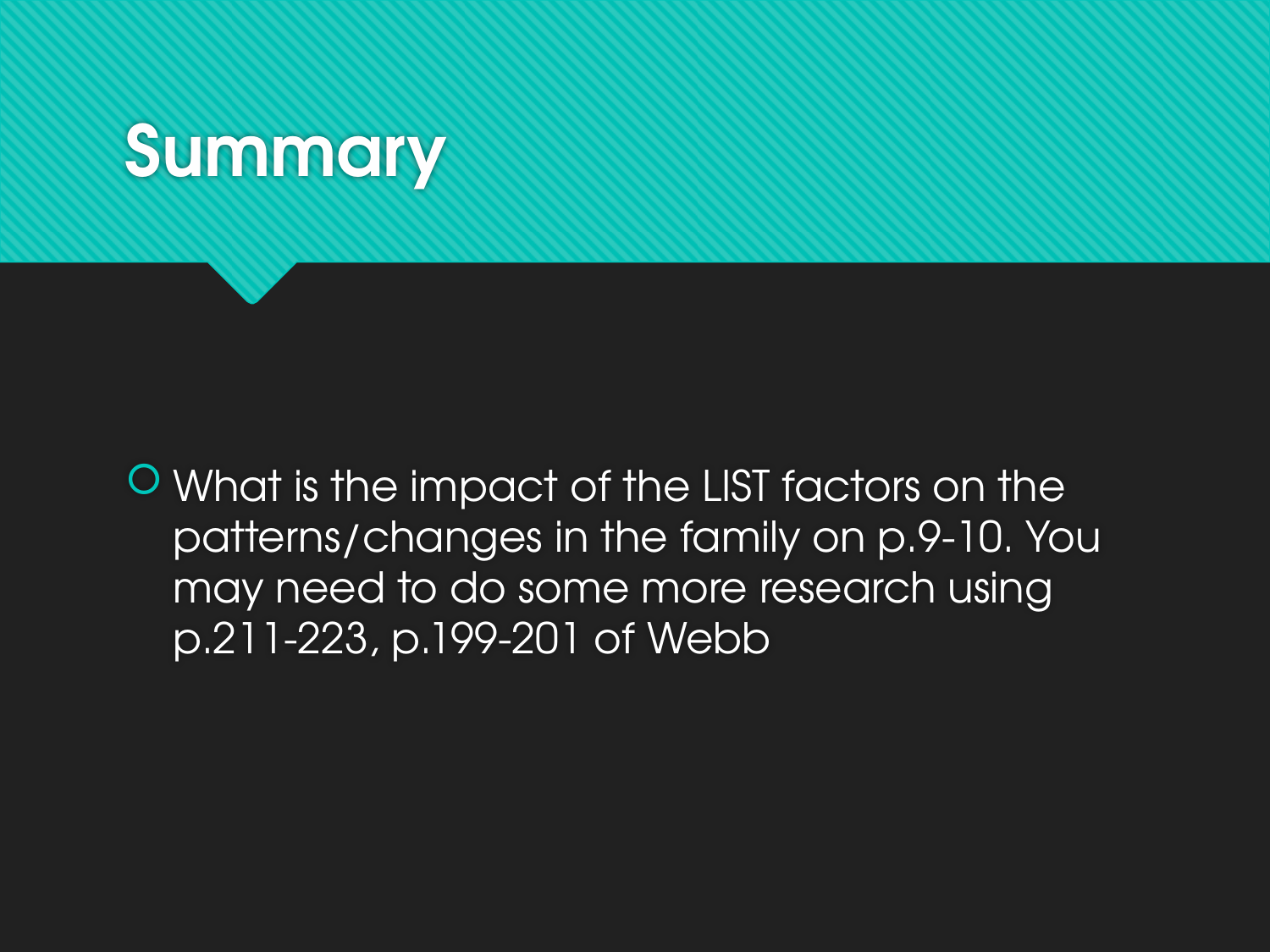

# Summary
What is the impact of the LIST factors on the patterns/changes in the family on p.9-10. You may need to do some more research using p.211-223, p.199-201 of Webb